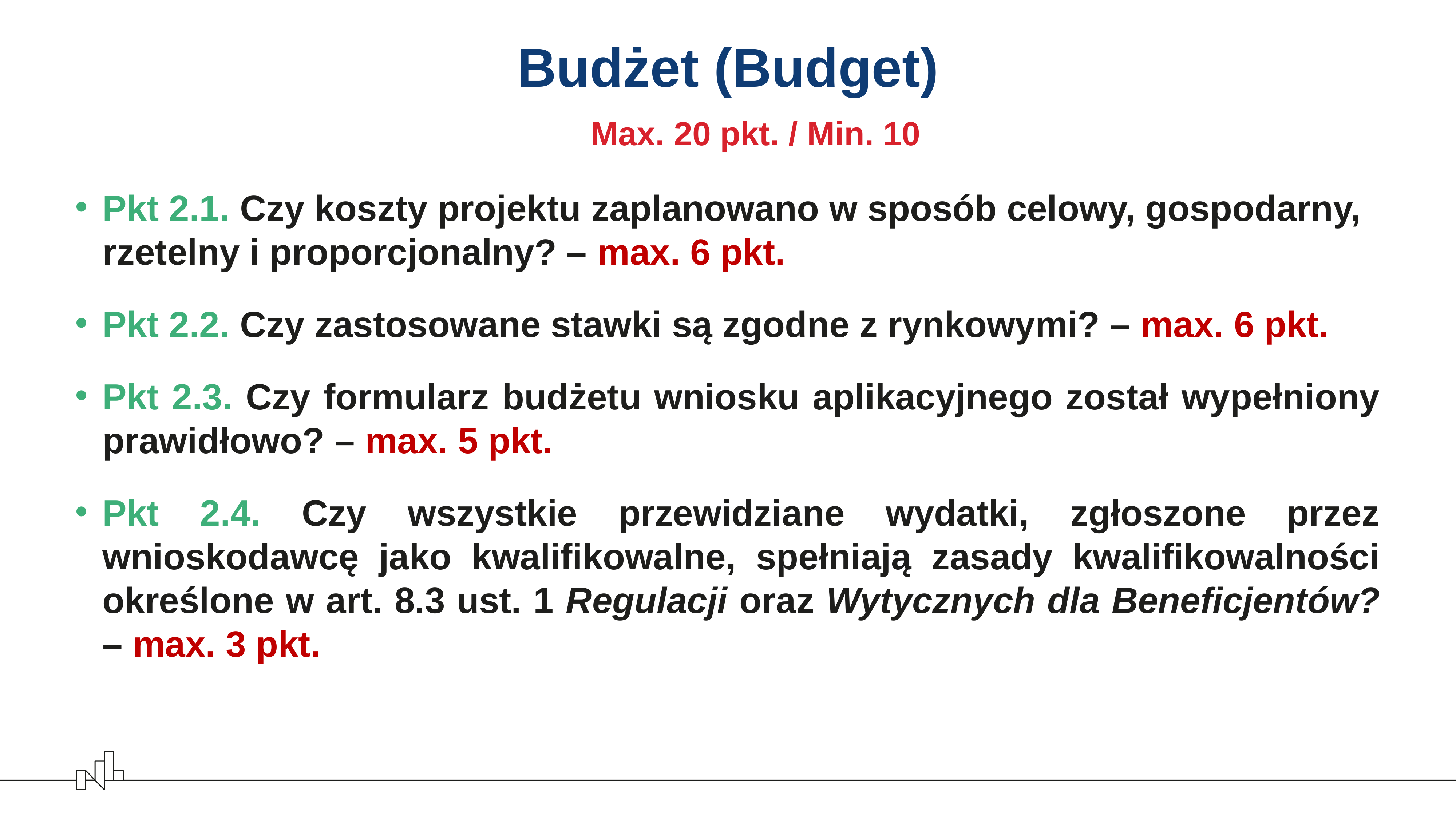

# Budżet (Budget)
Max. 20 pkt. / Min. 10
Pkt 2.1. Czy koszty projektu zaplanowano w sposób celowy, gospodarny, rzetelny i proporcjonalny? – max. 6 pkt.
Pkt 2.2. Czy zastosowane stawki są zgodne z rynkowymi? – max. 6 pkt.
Pkt 2.3. Czy formularz budżetu wniosku aplikacyjnego został wypełniony prawidłowo? – max. 5 pkt.
Pkt 2.4. Czy wszystkie przewidziane wydatki, zgłoszone przez wnioskodawcę jako kwalifikowalne, spełniają zasady kwalifikowalności określone w art. 8.3 ust. 1 Regulacji oraz Wytycznych dla Beneficjentów? – max. 3 pkt.